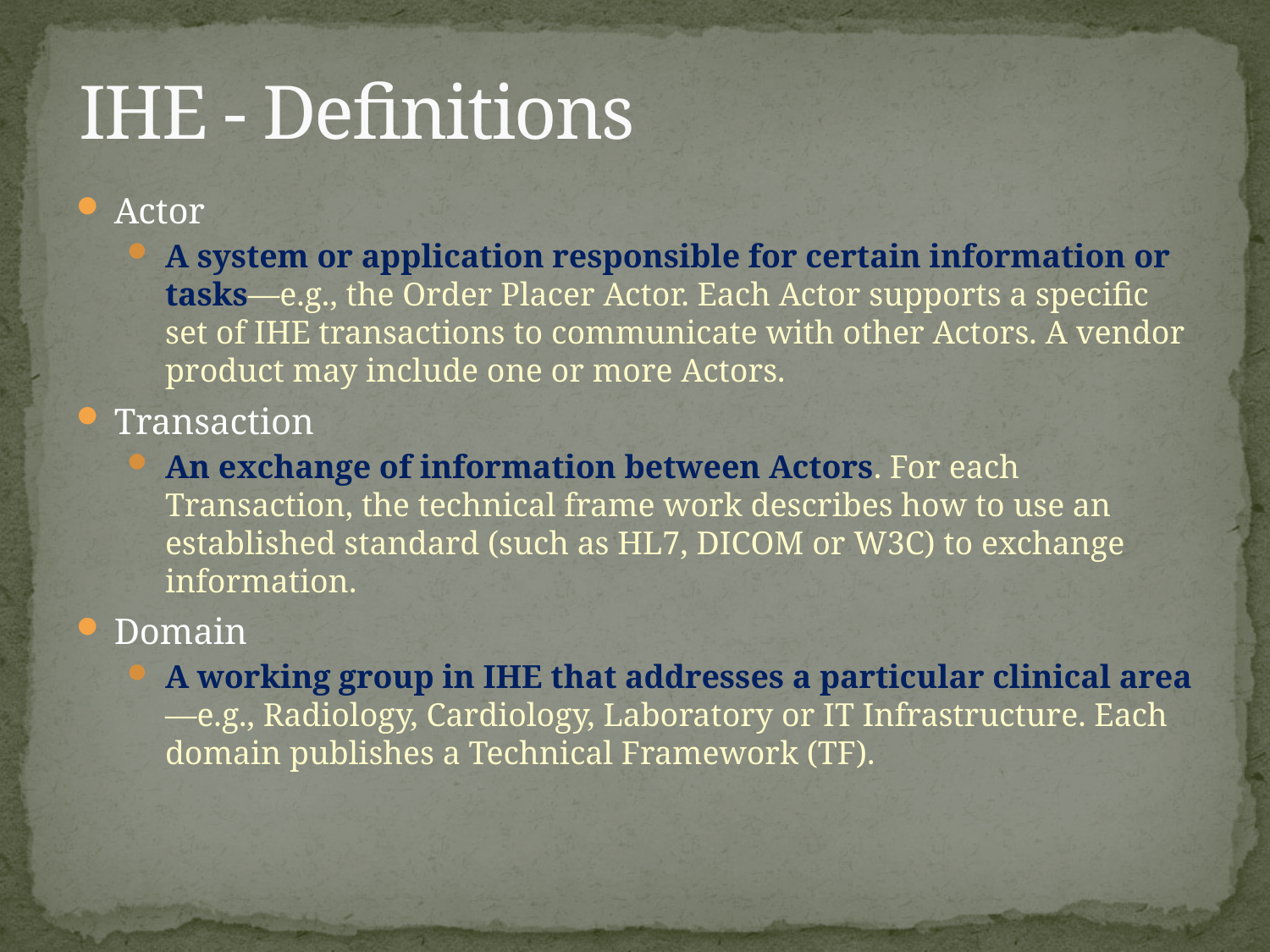

# IHE - Definitions
Actor
A system or application responsible for certain information or tasks—e.g., the Order Placer Actor. Each Actor supports a specific set of IHE transactions to communicate with other Actors. A vendor product may include one or more Actors.
Transaction
An exchange of information between Actors. For each Transaction, the technical frame work describes how to use an established standard (such as HL7, DICOM or W3C) to exchange information.
Domain
A working group in IHE that addresses a particular clinical area—e.g., Radiology, Cardiology, Laboratory or IT Infrastructure. Each domain publishes a Technical Framework (TF).